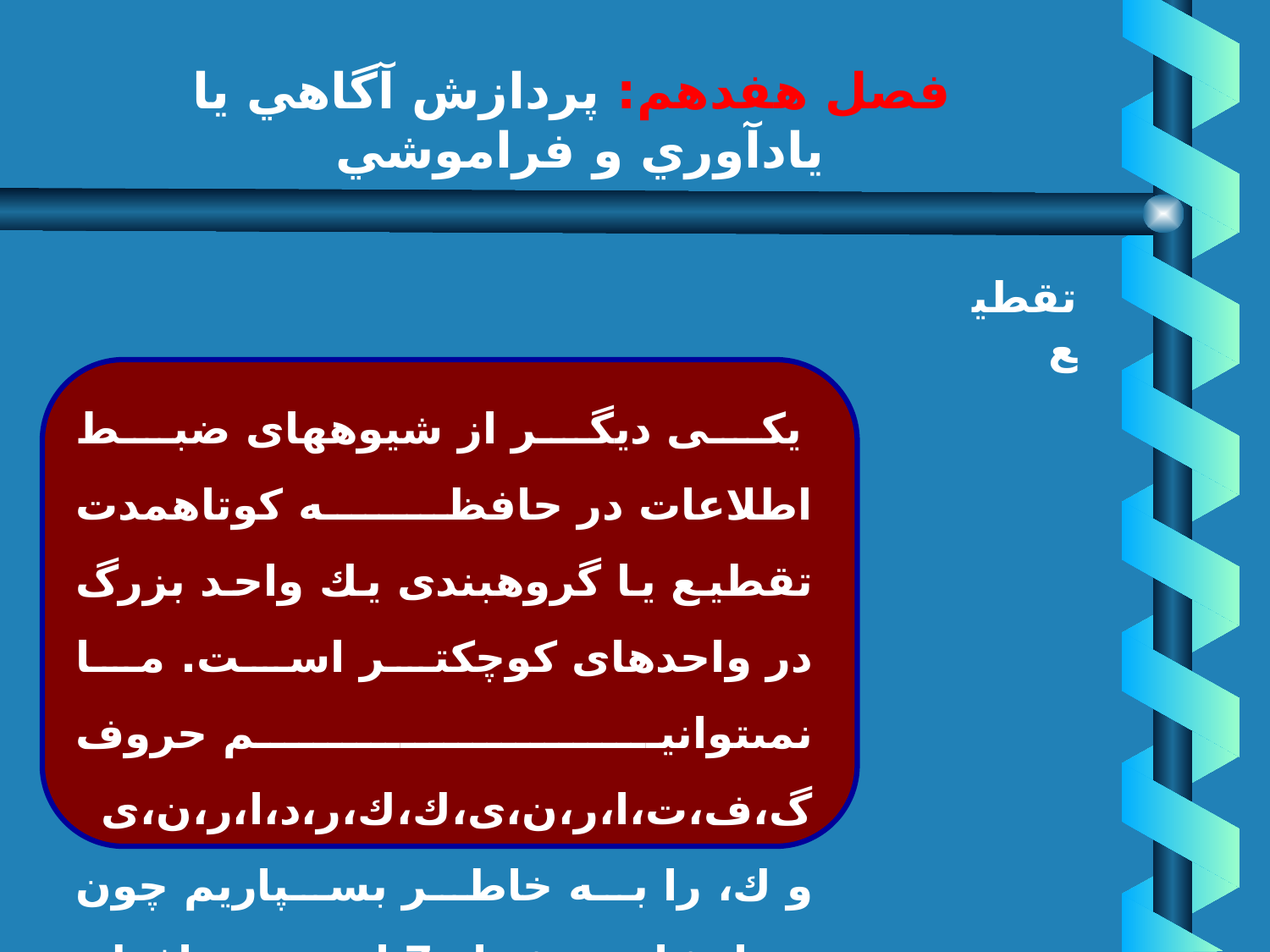

# فصل هفدهم: پردازش آگاهي يا يادآوري و فراموشي

تقطيع

 يكى ديگر از شيوه‏هاى ضبط اطلاعات در حافظه كوتاه‏مدت تقطيع يا گروه‏بندى يك واحد بزرگ در واحدهاى كوچكتر است. ما نمى‏توانيم حروف گ،ف،ت،ا،ر،ن،ى،ك،ك،ر،د،ا،ر،ن،ى و ك، را به خاطر بسپاريم چون تعدادشان بيش از 7 است و حافظه كوتاه‏مدت نمى‏تواند آنها را نگه دارد.